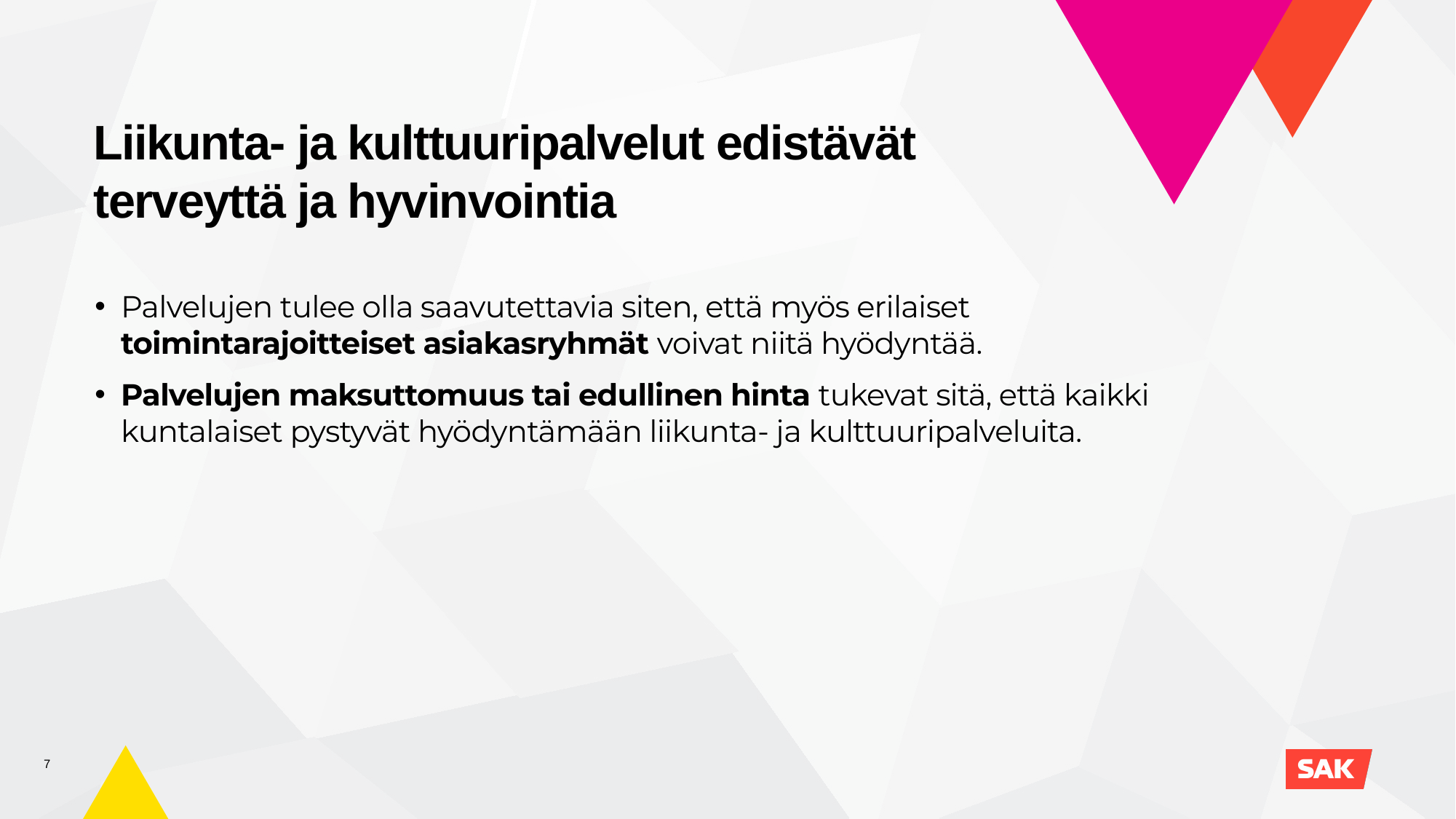

Liikunta- ja kulttuuripalvelut edistävät terveyttä ja hyvinvointia
Palvelujen tulee olla saavutettavia siten, että myös erilaiset toimintarajoitteiset asiakasryhmät voivat niitä hyödyntää.
Palvelujen maksuttomuus tai edullinen hinta tukevat sitä, että kaikki kuntalaiset pystyvät hyödyntämään liikunta- ja kulttuuripalveluita.

7